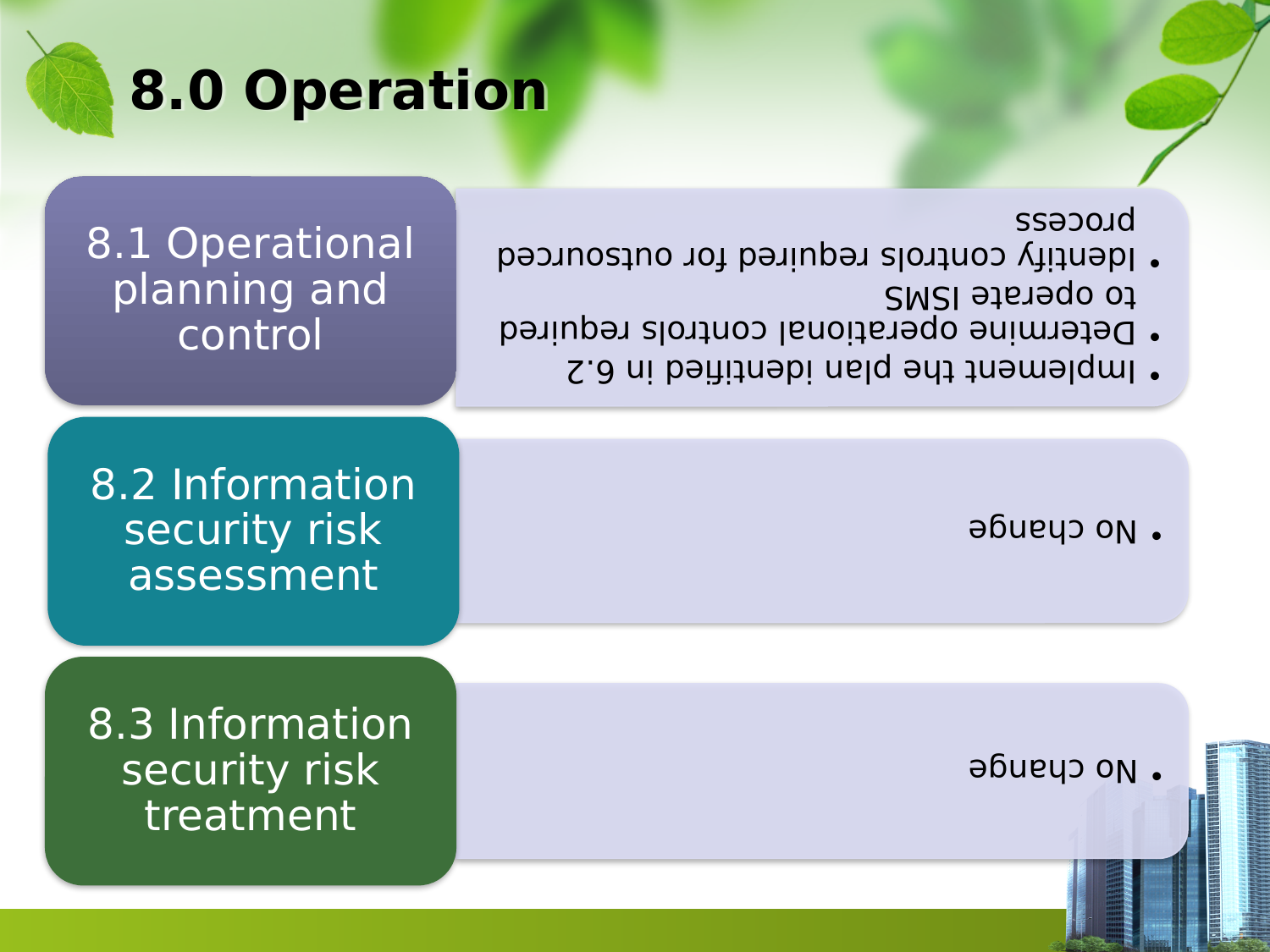

# 8.0 Operation
Implement the plan identified in 6.2
Determine operational controls required to operate ISMS
Identify controls required for outsourced process
8.1 Operational planning and control
No change
8.2 Information security risk assessment
No change
8.3 Information security risk treatment